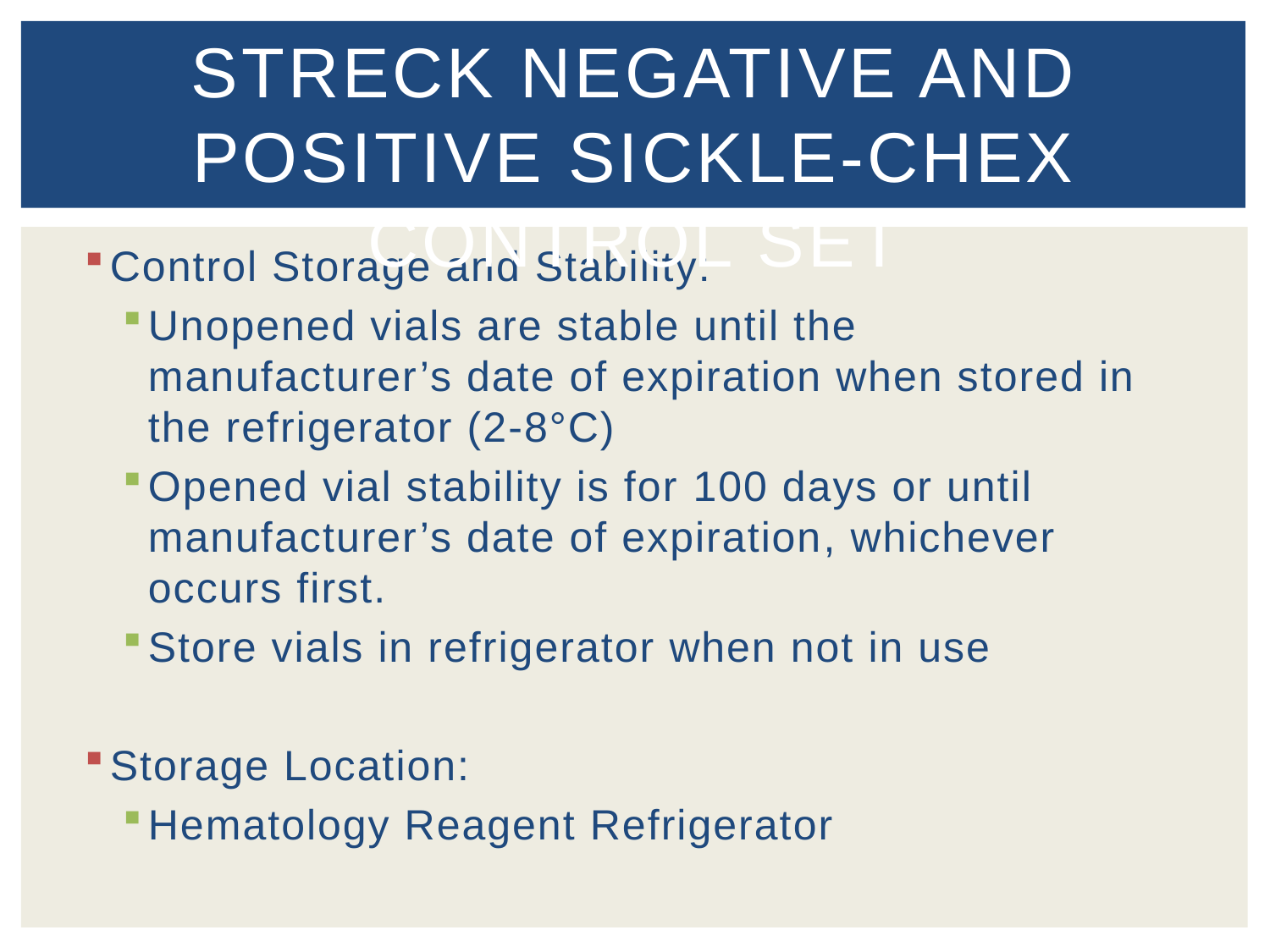

# Streck Negative and Positive Sickle-Chex Control Set
Control Storage and Stability:
Unopened vials are stable until the manufacturer’s date of expiration when stored in the refrigerator (2-8°C)
Opened vial stability is for 100 days or until manufacturer’s date of expiration, whichever occurs first.
Store vials in refrigerator when not in use

Storage Location:
Hematology Reagent Refrigerator